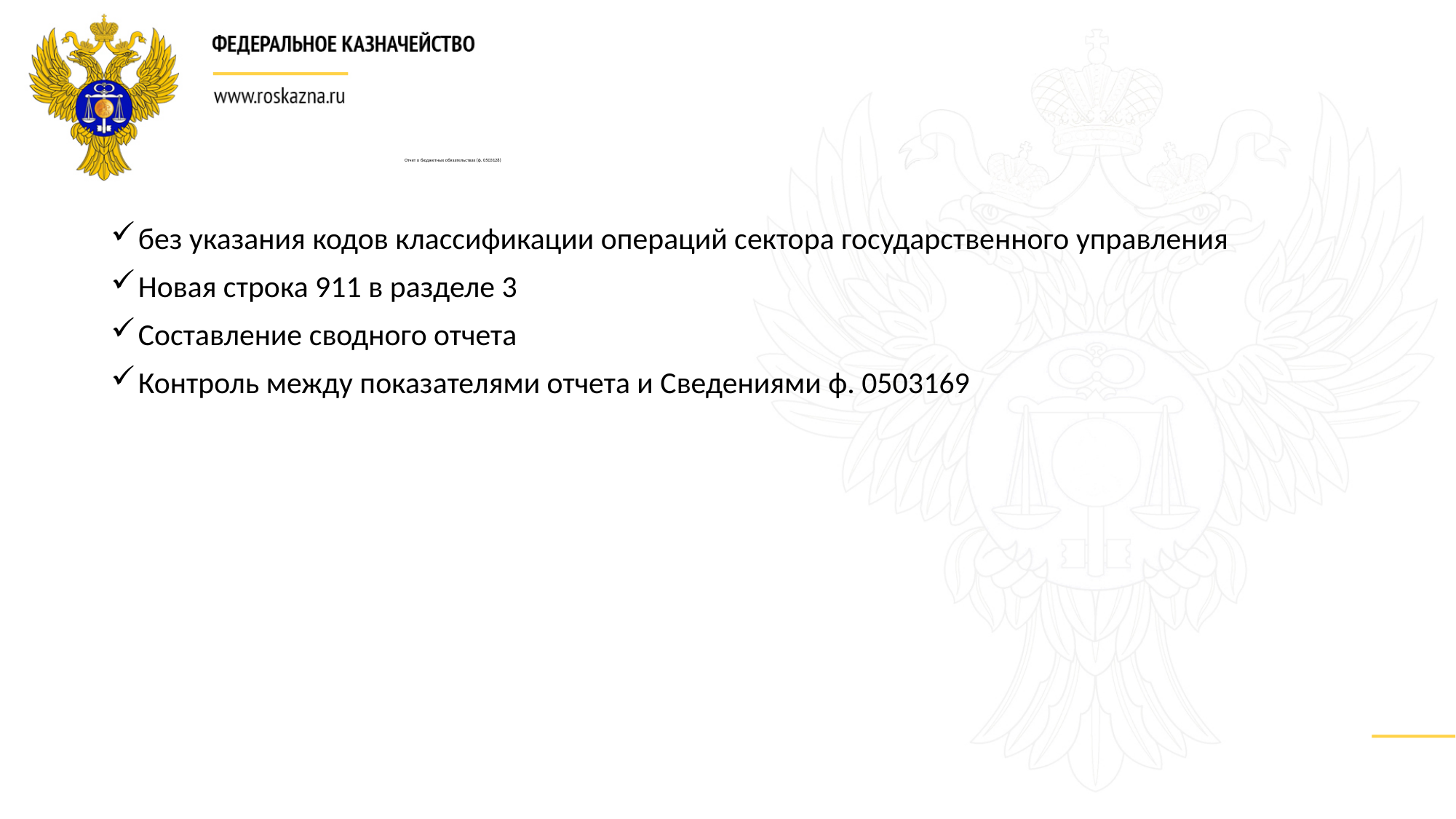

# Отчет о бюджетных обязательствах (ф. 0503128)
без указания кодов классификации операций сектора государственного управления
Новая строка 911 в разделе 3
Составление сводного отчета
Контроль между показателями отчета и Сведениями ф. 0503169